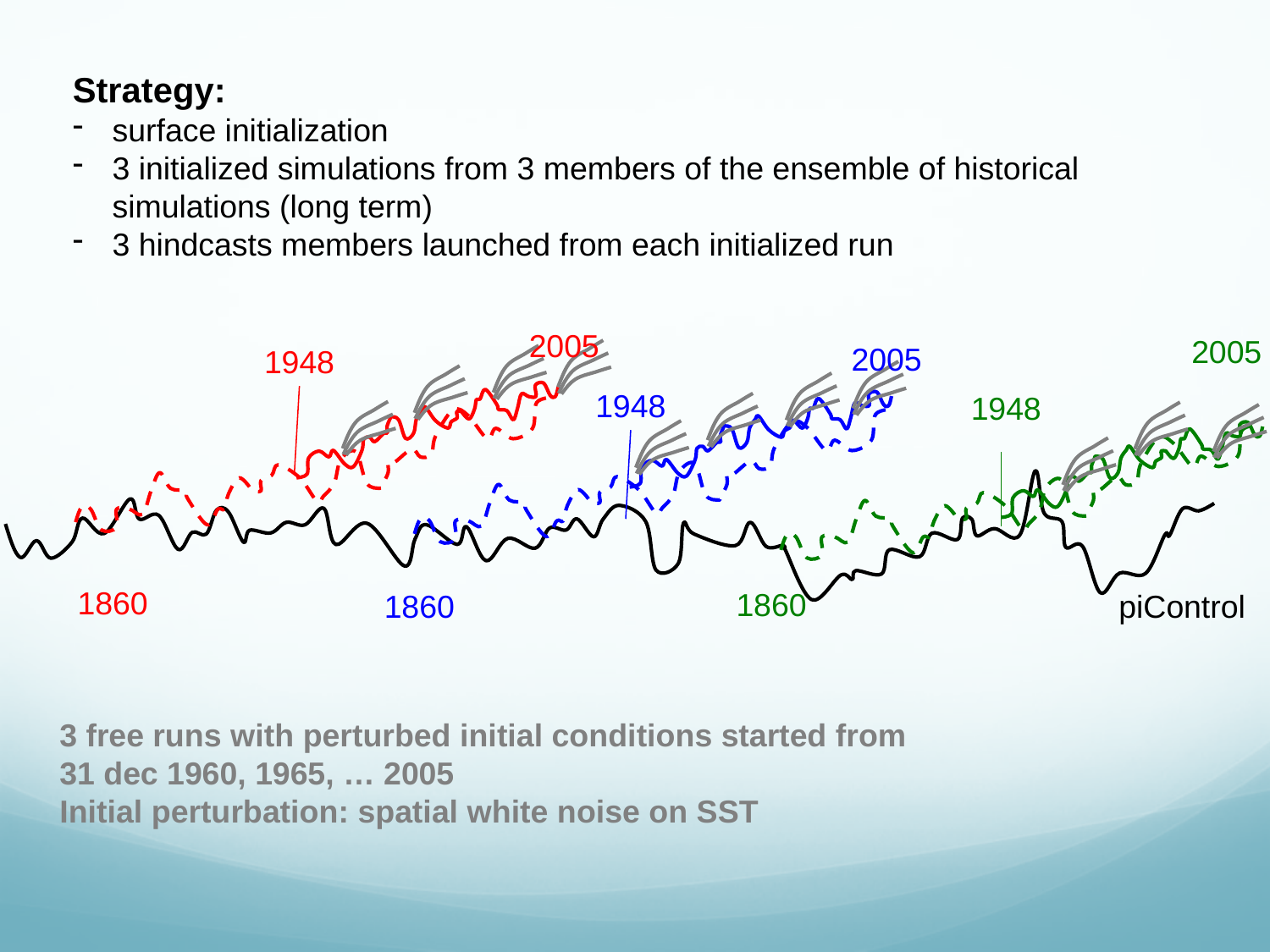

Strategy:
surface initialization
3 initialized simulations from 3 members of the ensemble of historical simulations (long term)
3 hindcasts members launched from each initialized run
2005
2005
2005
1948

1948
1948

1860
1860
1860
piControl
3 free runs with perturbed initial conditions started from
31 dec 1960, 1965, … 2005
Initial perturbation: spatial white noise on SST